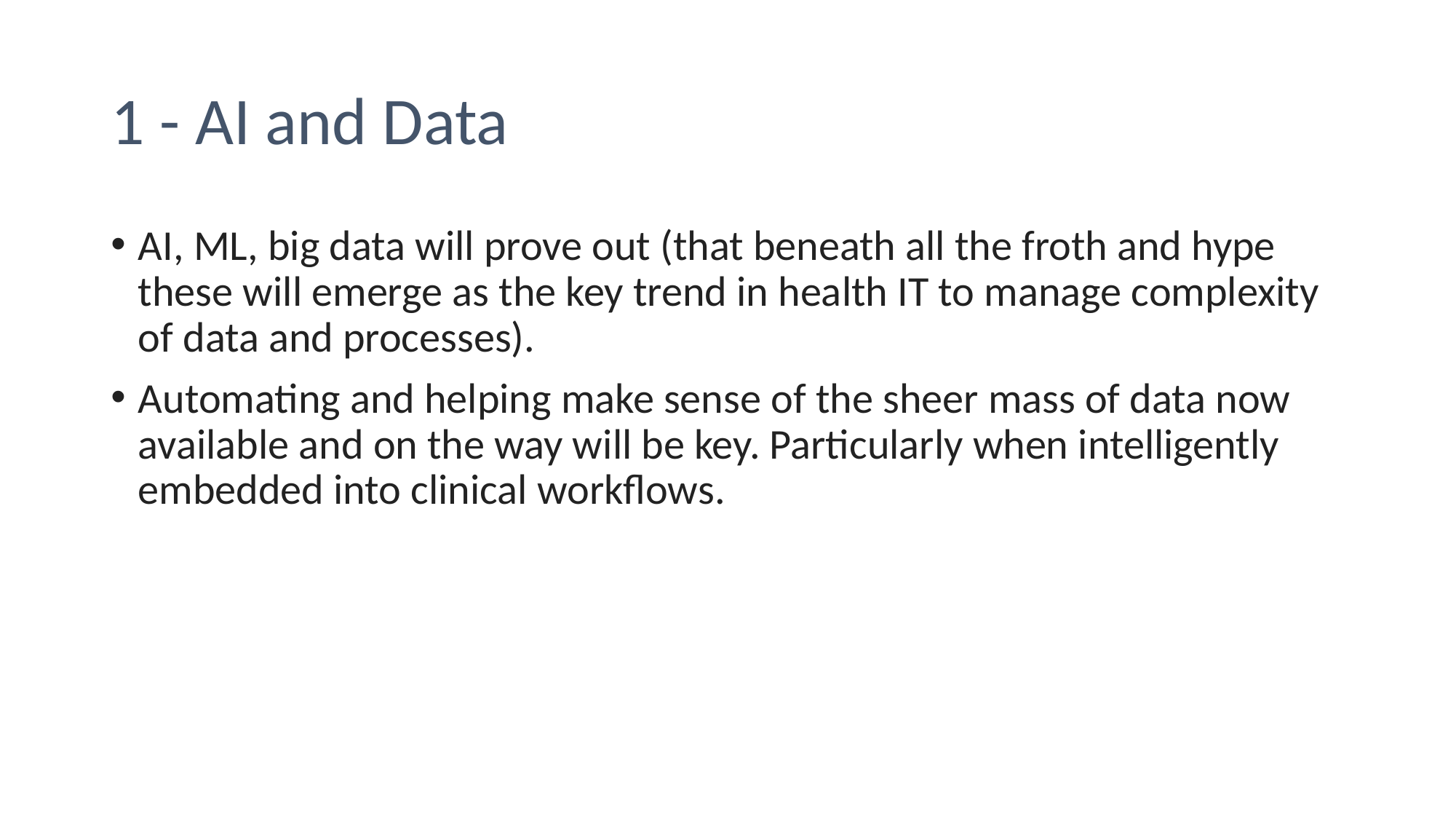

# 1 - AI and Data
AI, ML, big data will prove out (that beneath all the froth and hype these will emerge as the key trend in health IT to manage complexity of data and processes).
Automating and helping make sense of the sheer mass of data now available and on the way will be key. Particularly when intelligently embedded into clinical workflows.